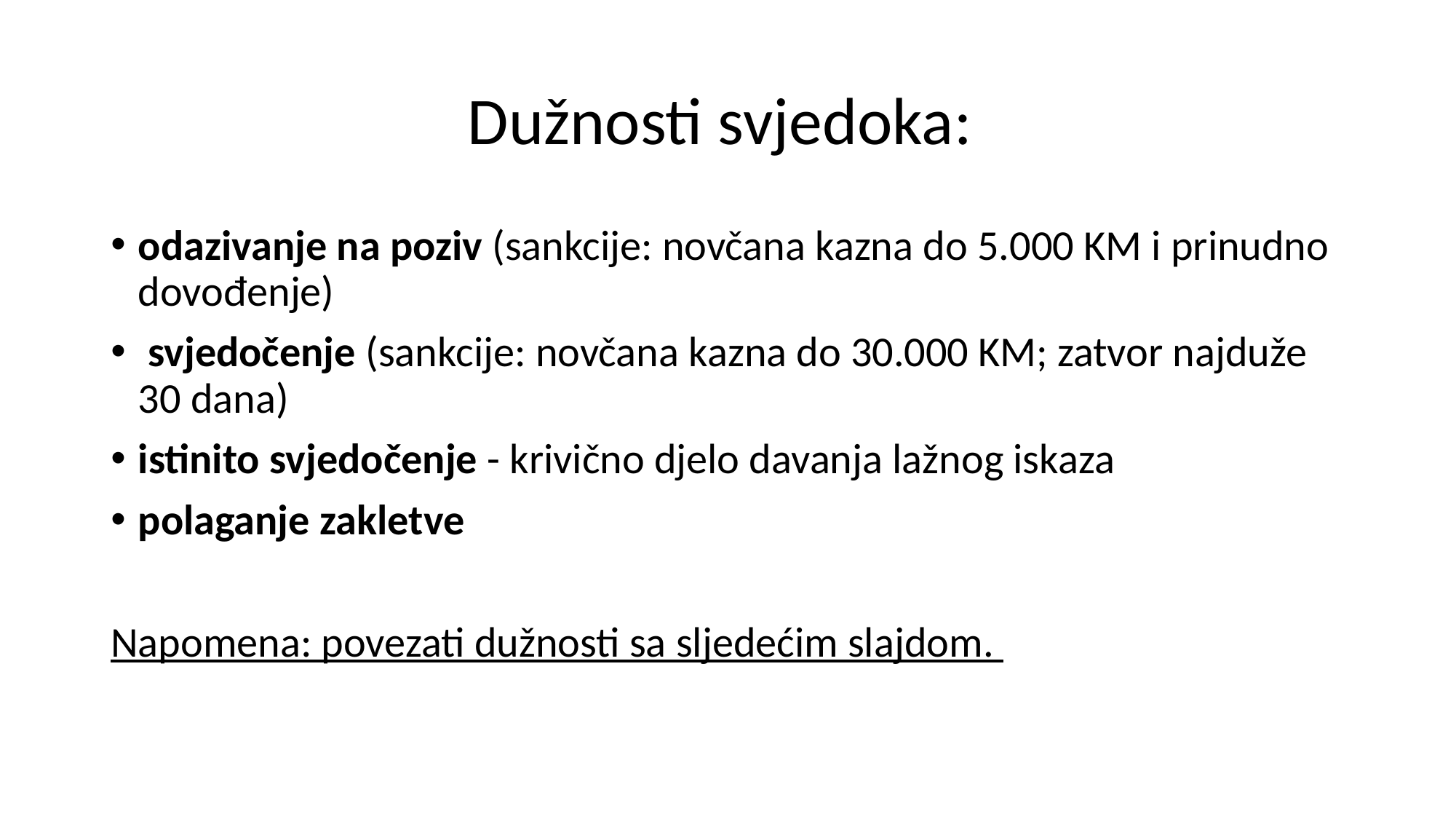

# Dužnosti svjedoka:
odazivanje na poziv (sankcije: novčana kazna do 5.000 KM i prinudno dovođenje)
 svjedočenje (sankcije: novčana kazna do 30.000 KM; zatvor najduže 30 dana)
istinito svjedočenje - krivično djelo davanja lažnog iskaza
polaganje zakletve

Napomena: povezati dužnosti sa sljedećim slajdom.